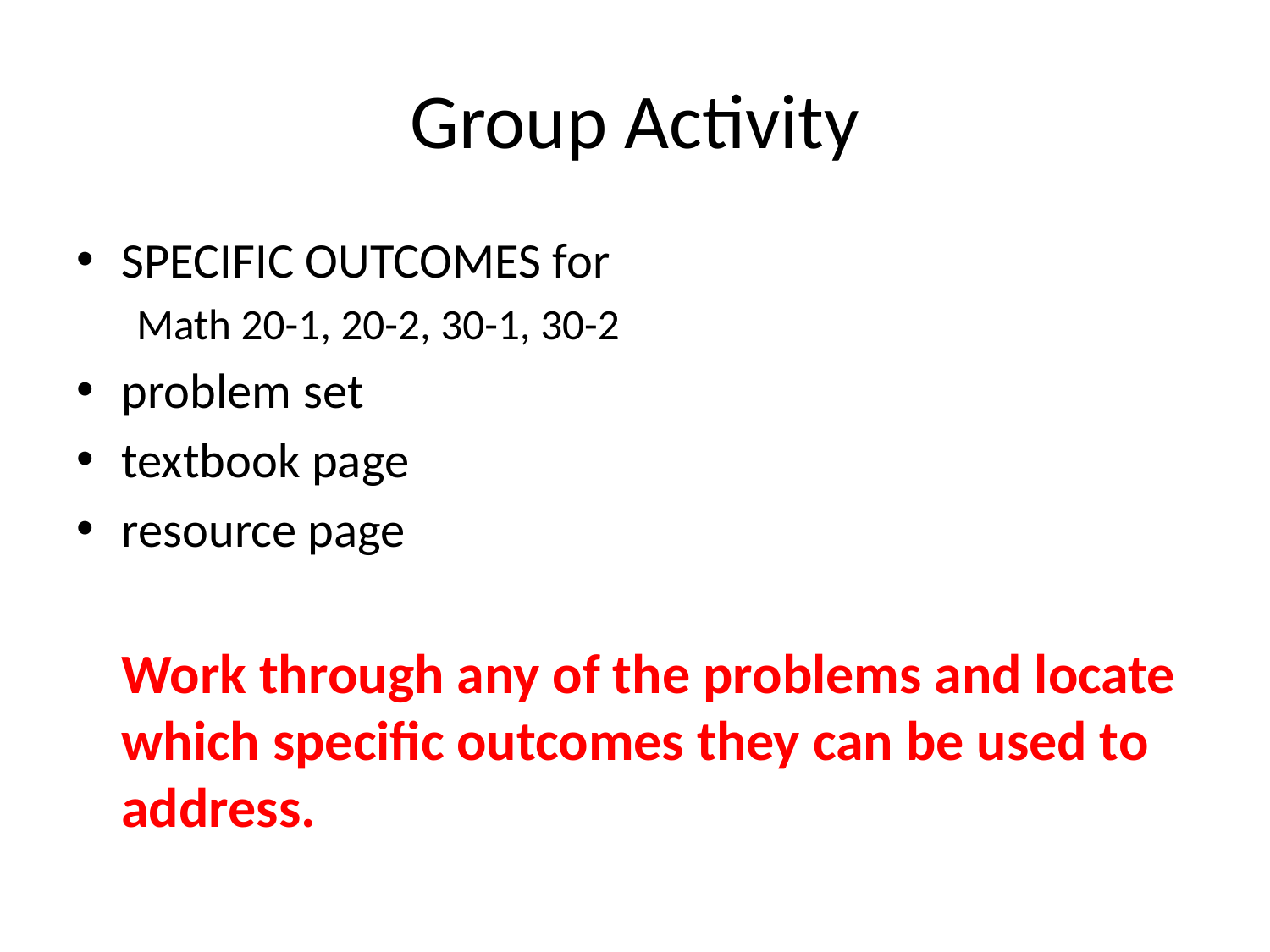

# Group Activity
SPECIFIC OUTCOMES for
Math 20-1, 20-2, 30-1, 30-2
problem set
textbook page
resource page

	Work through any of the problems and locate which specific outcomes they can be used to address.